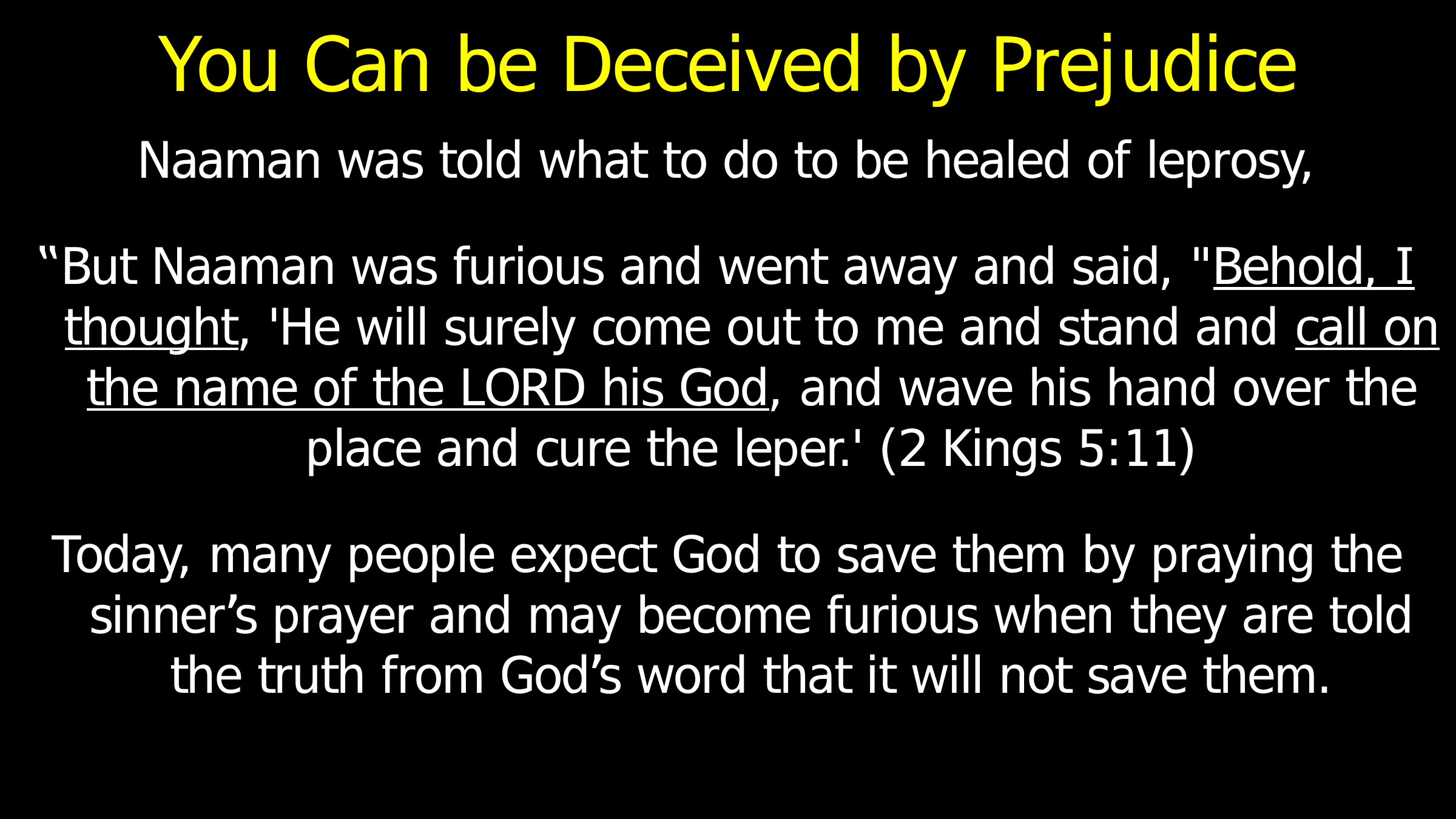

# You Can be Deceived by Prejudice
Naaman was told what to do to be healed of leprosy,

“But Naaman was furious and went away and said, "Behold, I thought, 'He will surely come out to me and stand and call on the name of the LORD his God, and wave his hand over the place and cure the leper.' (2 Kings 5:11)

Today, many people expect God to save them by praying the sinner’s prayer and may become furious when they are told the truth from God’s word that it will not save them.